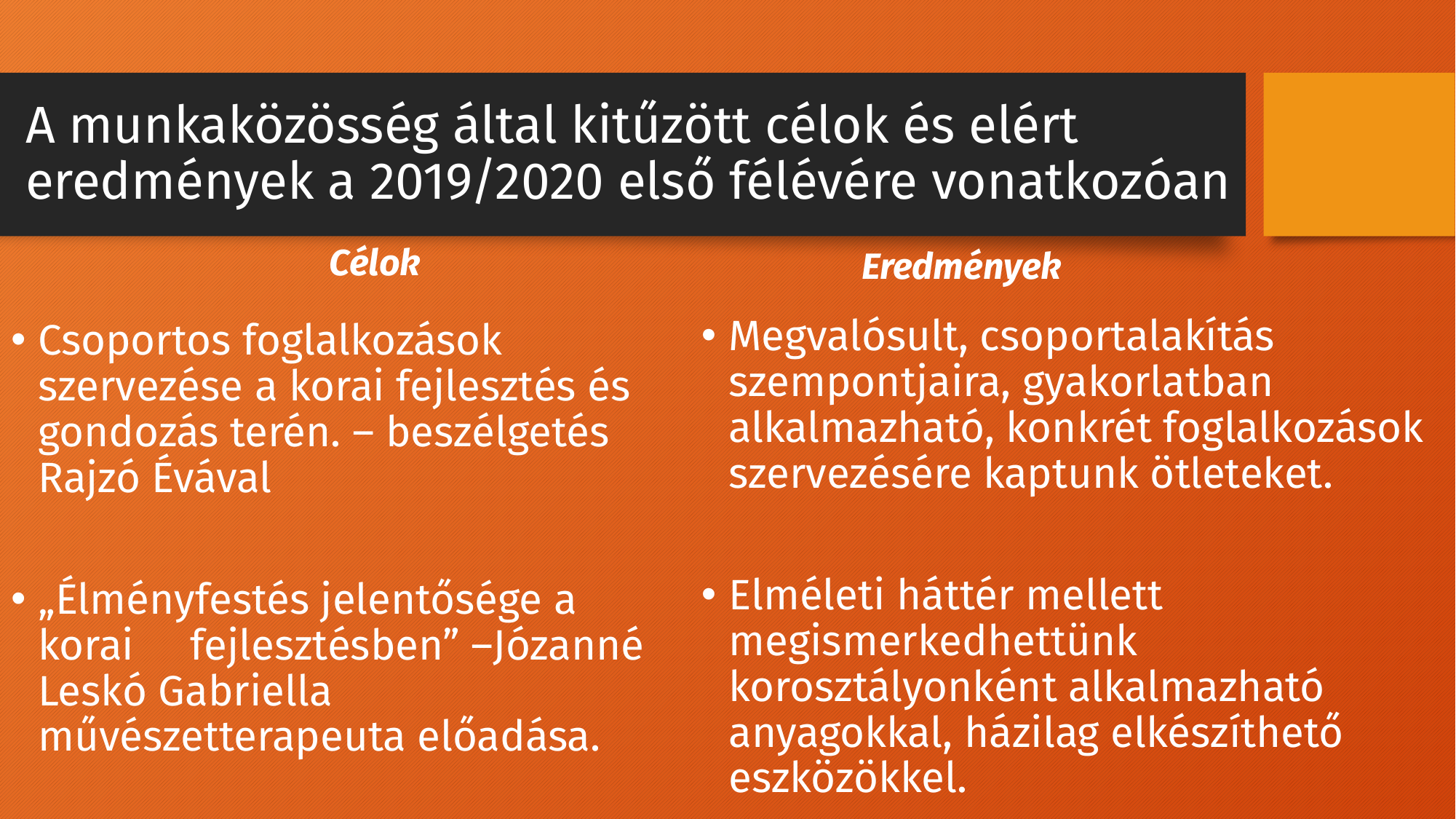

# A munkaközösség által kitűzött célok és elért eredmények a 2019/2020 első félévére vonatkozóan
Célok
Eredmények
Megvalósult, csoportalakítás szempontjaira, gyakorlatban alkalmazható, konkrét foglalkozások szervezésére kaptunk ötleteket.

Elméleti háttér mellett megismerkedhettünk korosztályonként alkalmazható anyagokkal, házilag elkészíthető eszközökkel.

Csoportos foglalkozások szervezése a korai fejlesztés és gondozás terén. – beszélgetés Rajzó Évával

„Élményfestés jelentősége a korai     fejlesztésben” –Józanné Leskó Gabriella művészetterapeuta előadása.